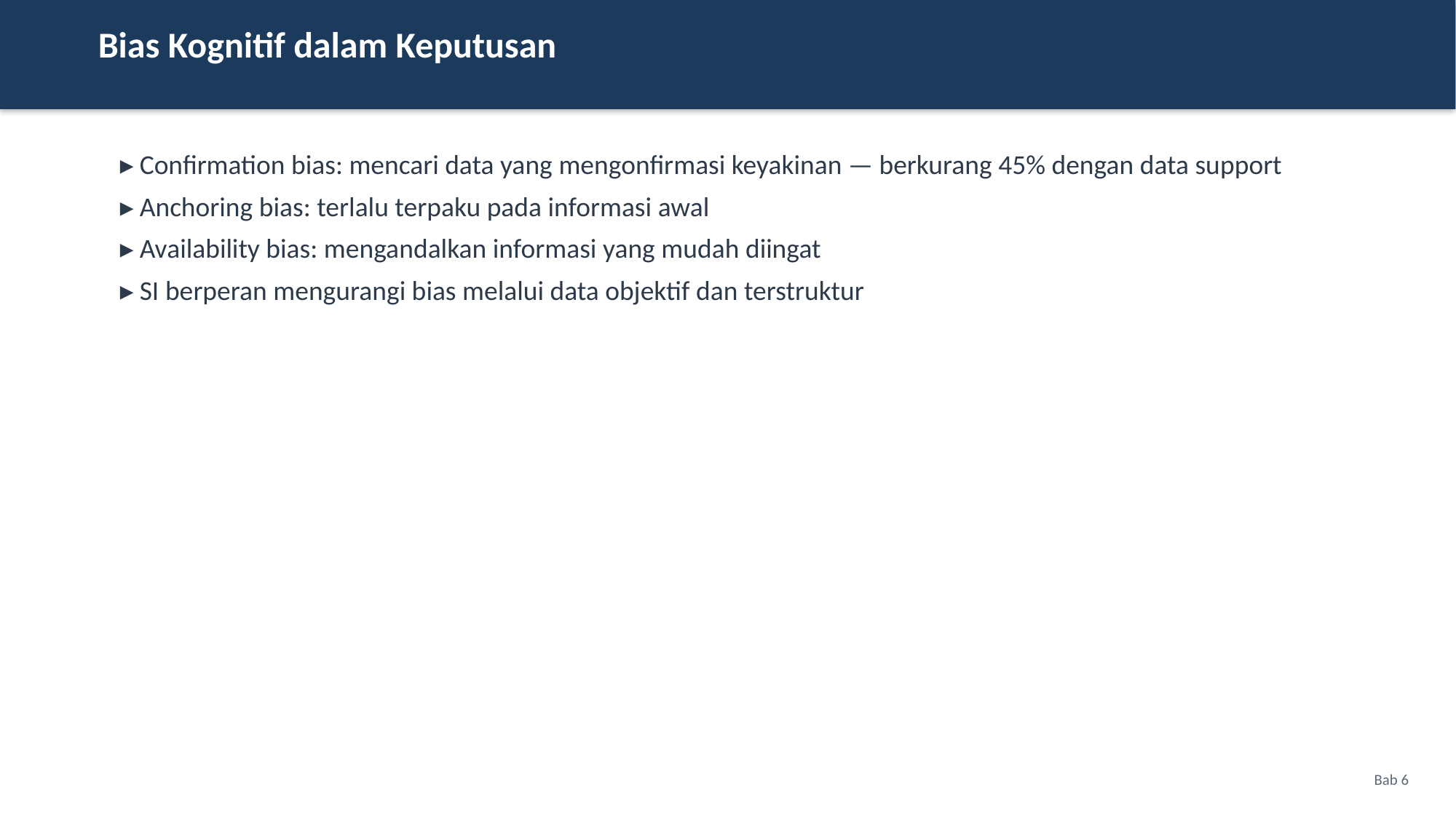

Bias Kognitif dalam Keputusan
▸ Confirmation bias: mencari data yang mengonfirmasi keyakinan — berkurang 45% dengan data support
▸ Anchoring bias: terlalu terpaku pada informasi awal
▸ Availability bias: mengandalkan informasi yang mudah diingat
▸ SI berperan mengurangi bias melalui data objektif dan terstruktur
Bab 6